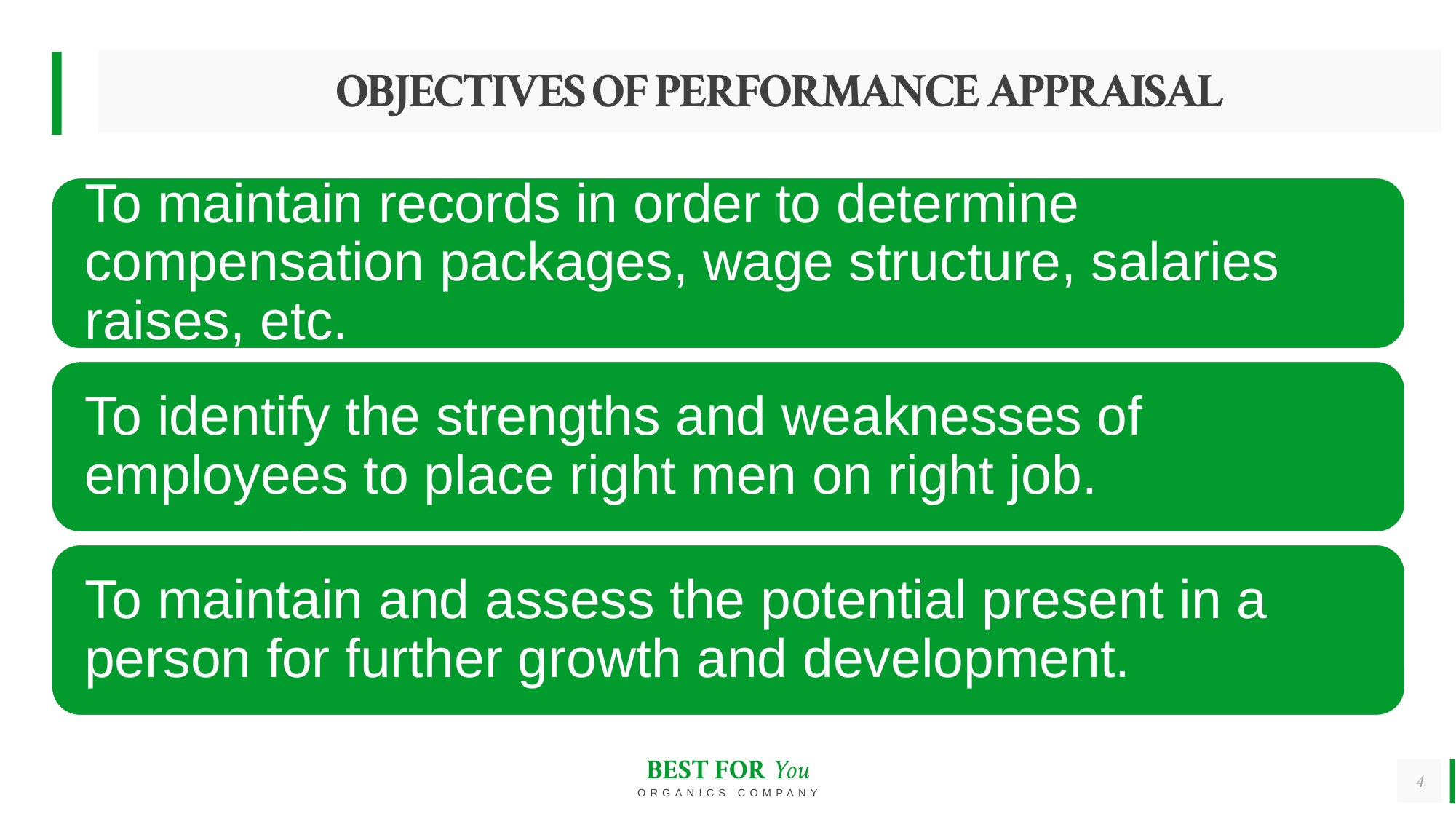

# OBJECTIVES OF PERFORMANCE APPRAISAL
To maintain records in order to determine compensation packages, wage structure, salaries raises, etc.
To identify the strengths and weaknesses of employees to place right men on right job.
To maintain and assess the potential present in a person for further growth and development.
4